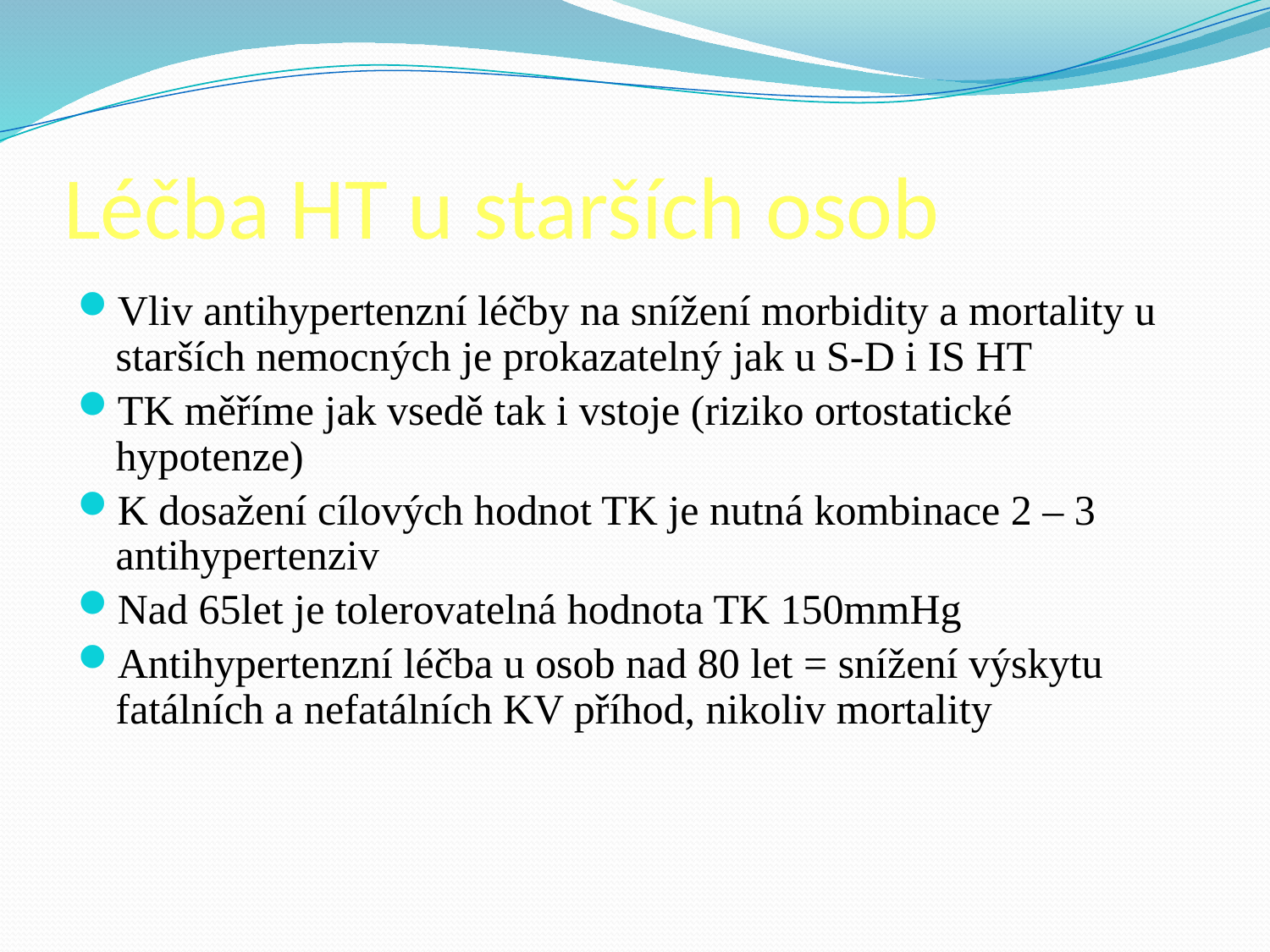

# Léčba HT u starších osob
Vliv antihypertenzní léčby na snížení morbidity a mortality u starších nemocných je prokazatelný jak u S-D i IS HT
TK měříme jak vsedě tak i vstoje (riziko ortostatické hypotenze)
K dosažení cílových hodnot TK je nutná kombinace 2 – 3 antihypertenziv
Nad 65let je tolerovatelná hodnota TK 150mmHg
Antihypertenzní léčba u osob nad 80 let = snížení výskytu fatálních a nefatálních KV příhod, nikoliv mortality